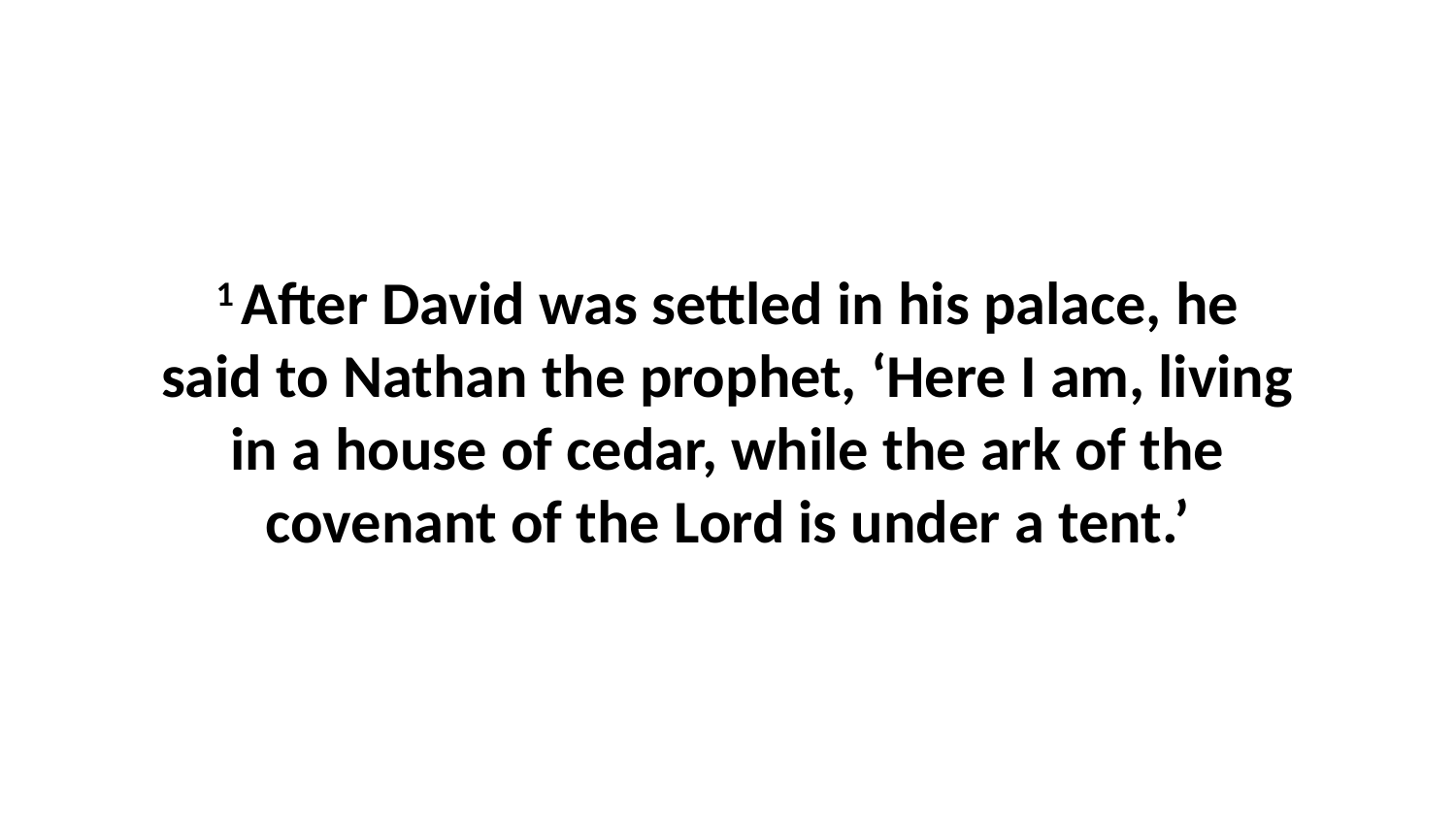

1 After David was settled in his palace, he said to Nathan the prophet, ‘Here I am, living in a house of cedar, while the ark of the covenant of the Lord is under a tent.’